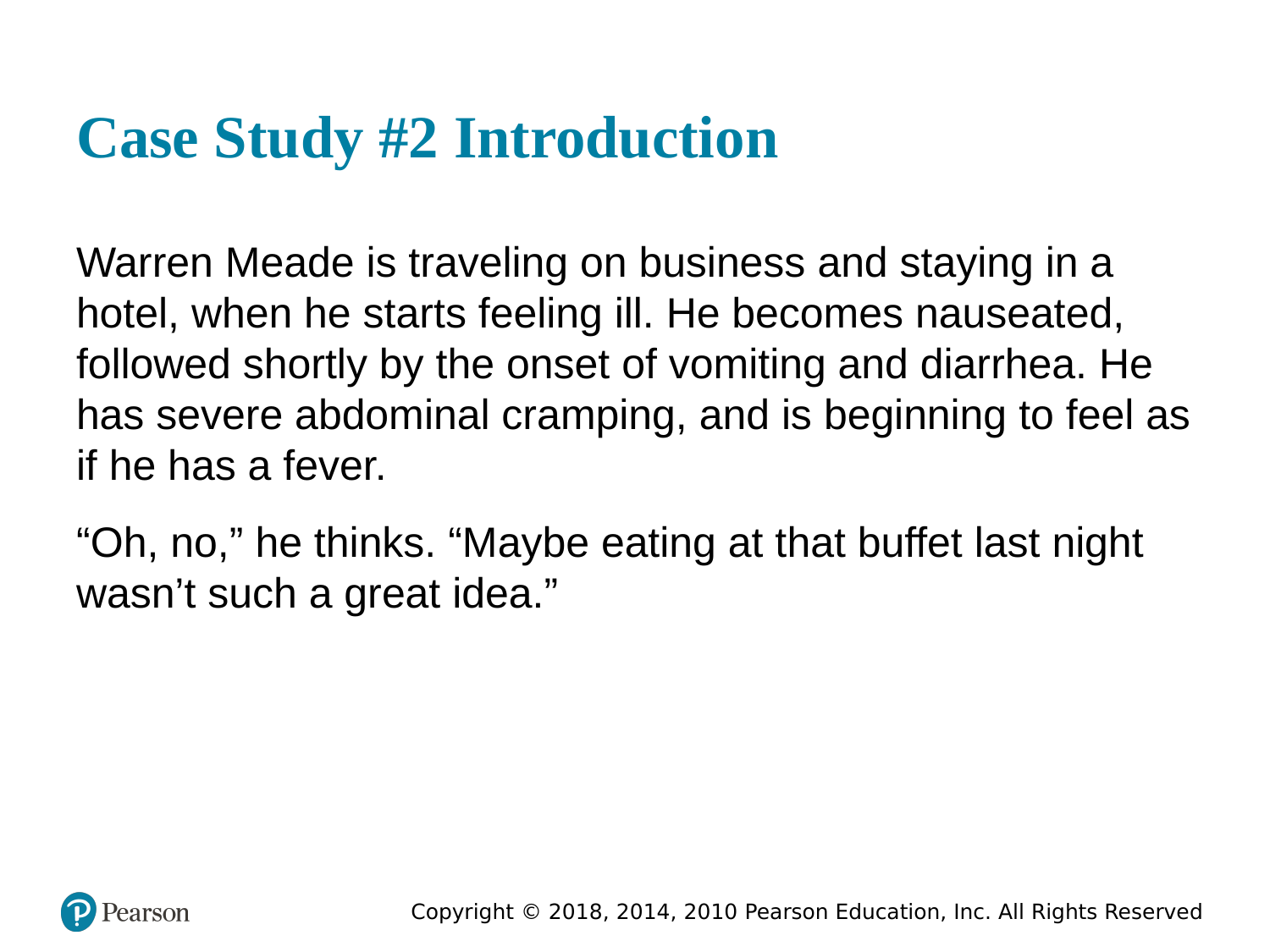

# Case Study #2 Introduction
Warren Meade is traveling on business and staying in a hotel, when he starts feeling ill. He becomes nauseated, followed shortly by the onset of vomiting and diarrhea. He has severe abdominal cramping, and is beginning to feel as if he has a fever.
“Oh, no,” he thinks. “Maybe eating at that buffet last night wasn’t such a great idea.”